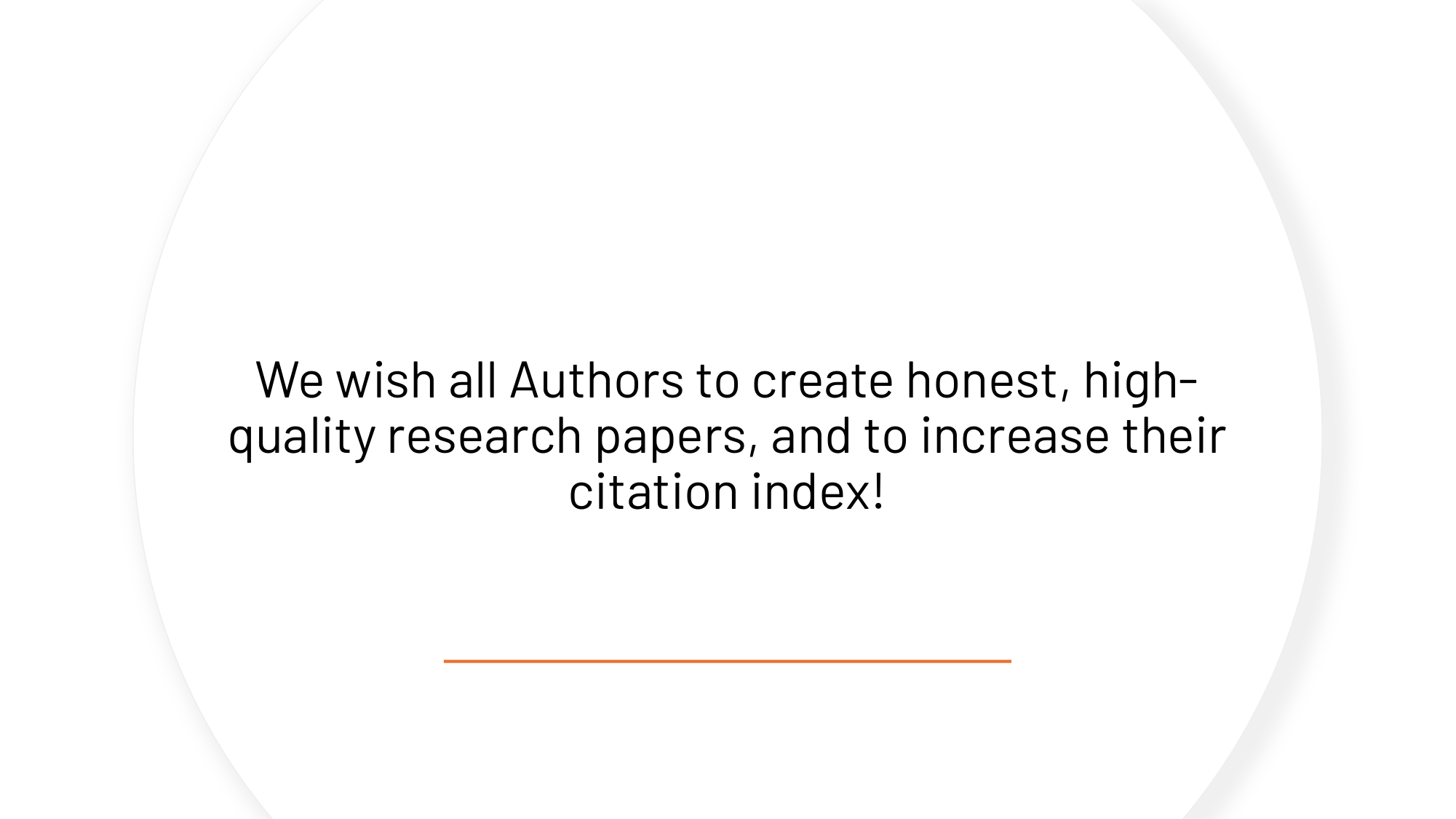

# We wish all Authors to create honest, high-quality research papers, and to increase their citation index!